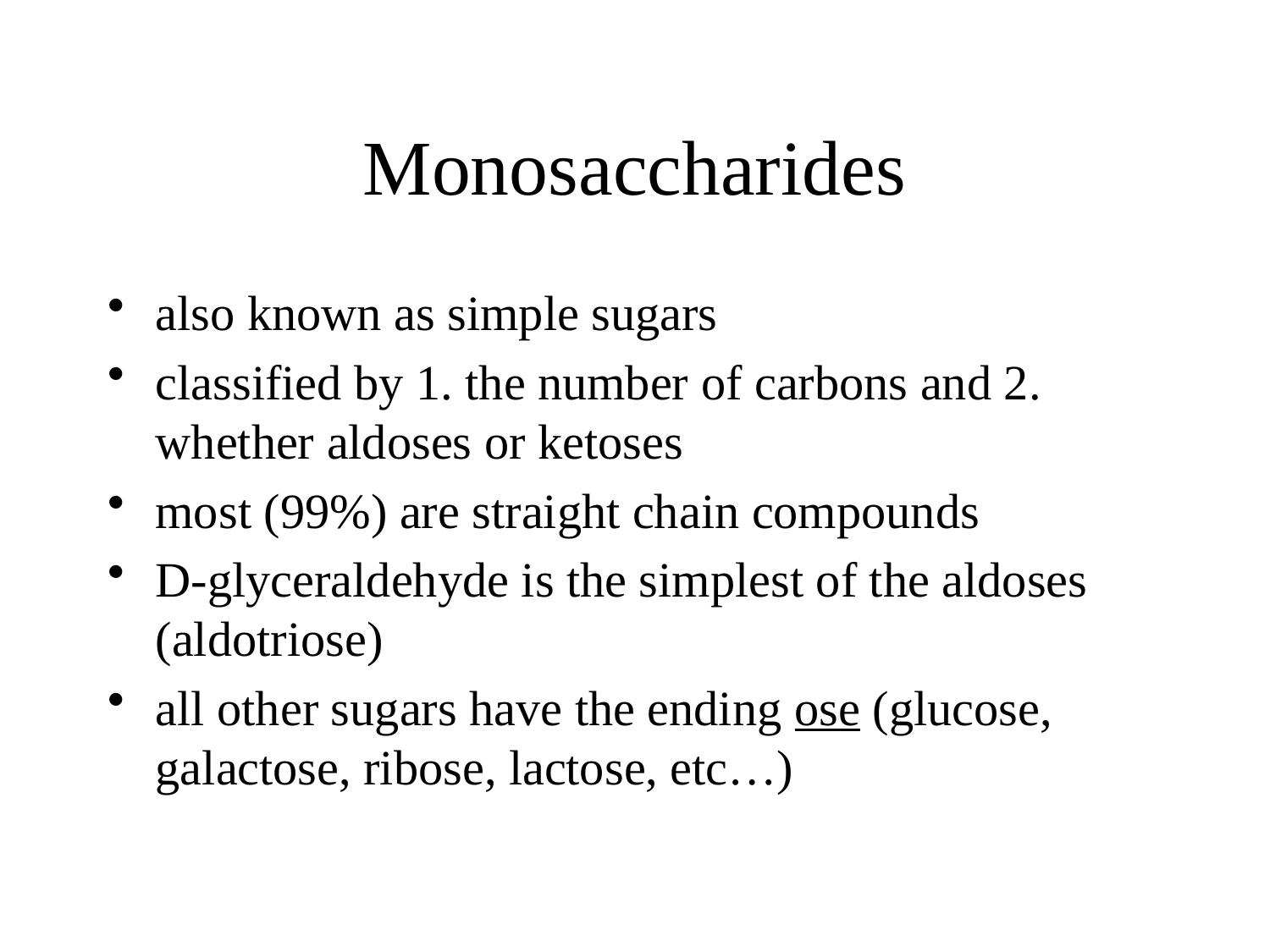

# Monosaccharides
also known as simple sugars
classified by 1. the number of carbons and 2. whether aldoses or ketoses
most (99%) are straight chain compounds
D-glyceraldehyde is the simplest of the aldoses (aldotriose)
all other sugars have the ending ose (glucose, galactose, ribose, lactose, etc…)